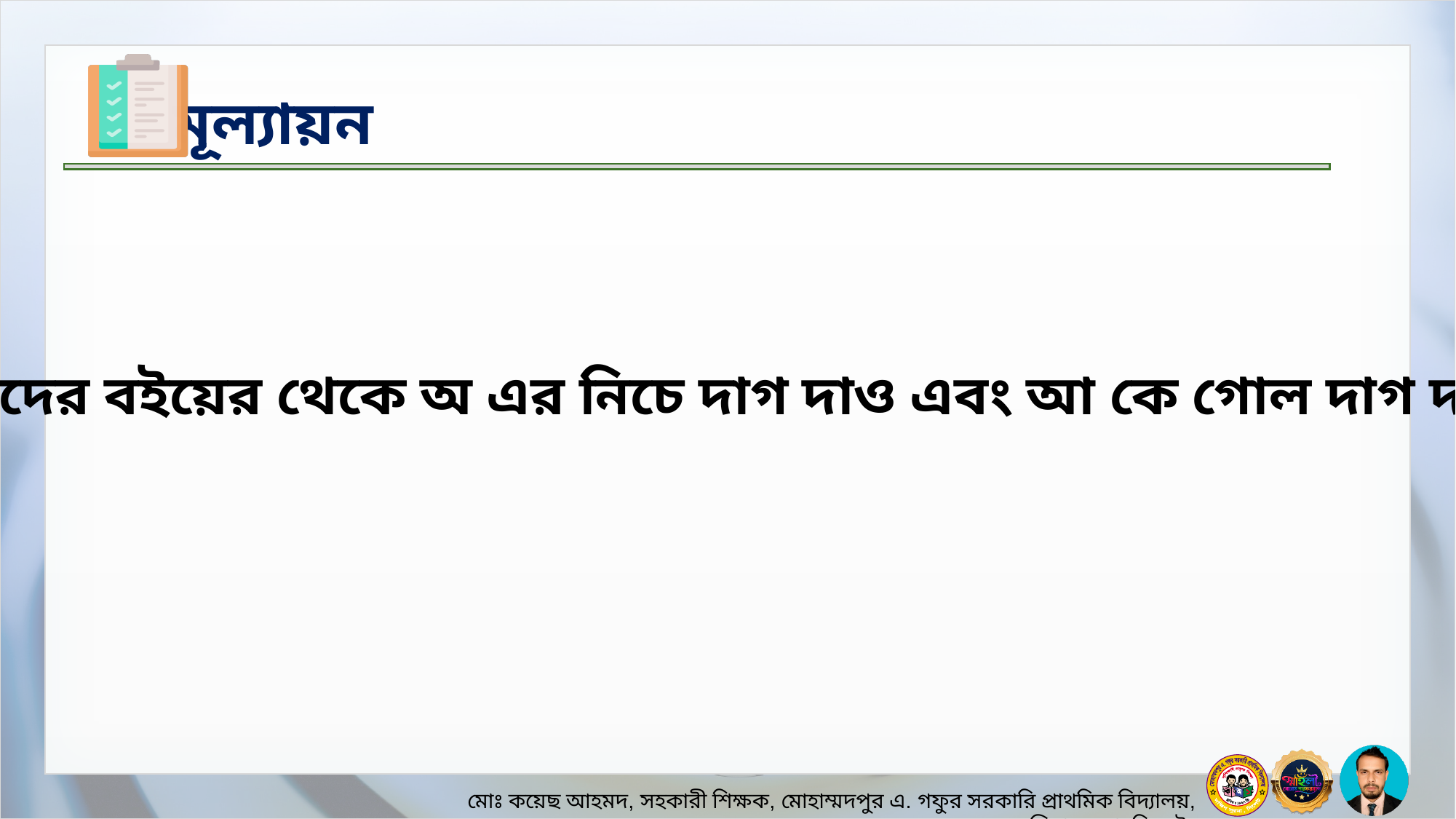

তোমাদের বইয়ের থেকে অ এর নিচে দাগ দাও এবং আ কে গোল দাগ দাও